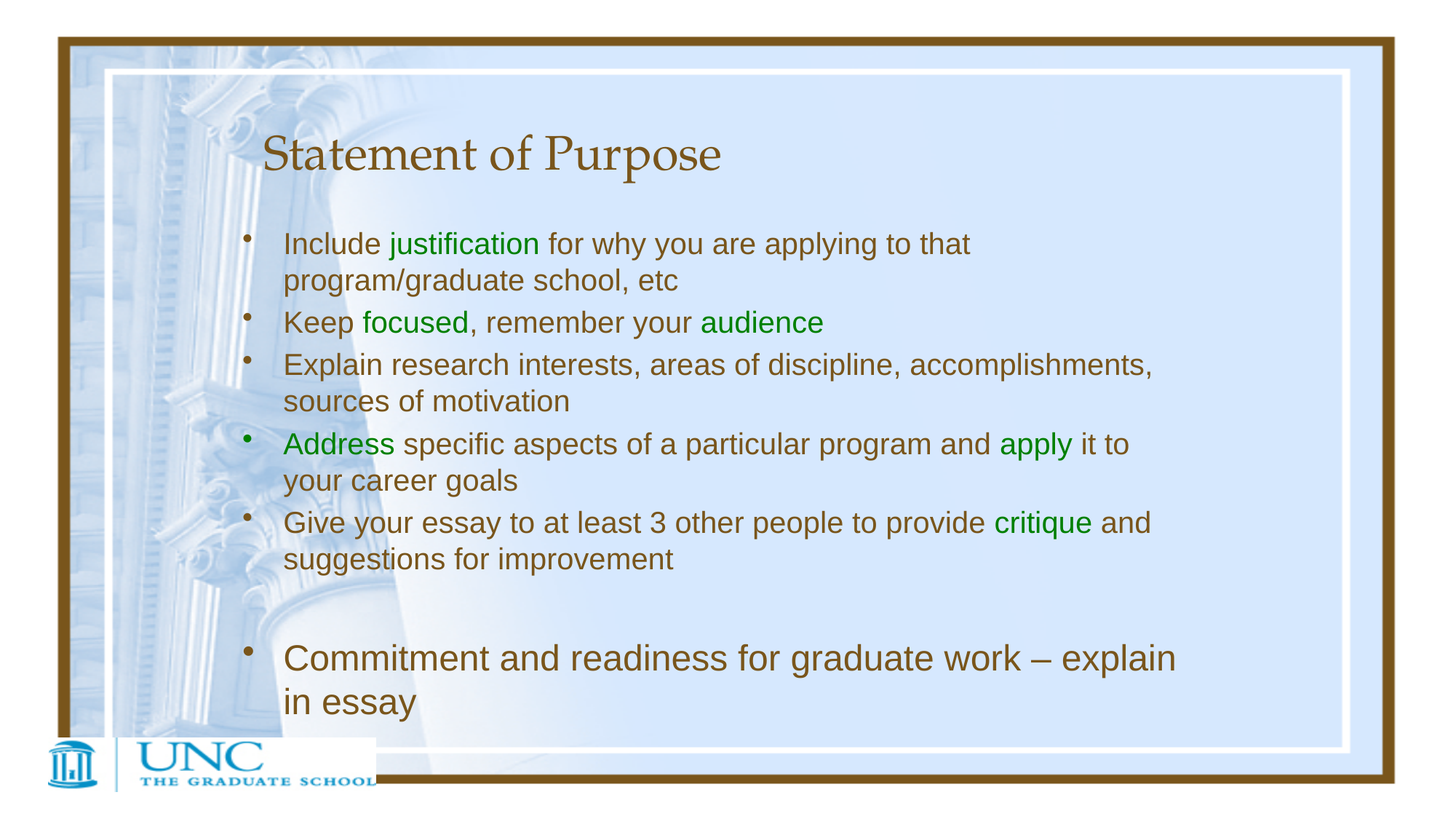

# Statement of Purpose
Include justification for why you are applying to that program/graduate school, etc
Keep focused, remember your audience
Explain research interests, areas of discipline, accomplishments, sources of motivation
Address specific aspects of a particular program and apply it to your career goals
Give your essay to at least 3 other people to provide critique and suggestions for improvement

Commitment and readiness for graduate work – explain in essay